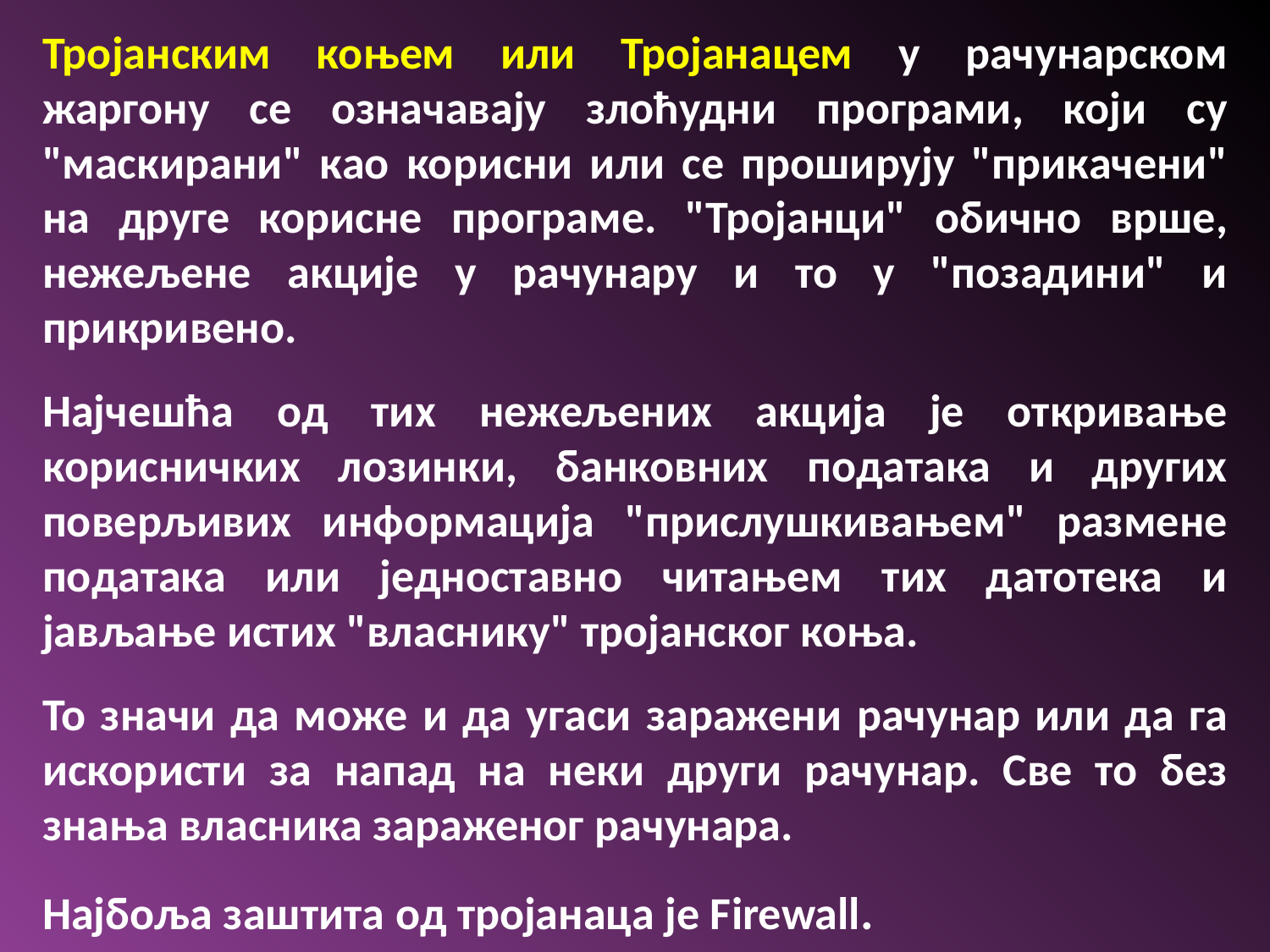

Тројанским коњем или Тројанацем у рачунарском жаргону се означавају злоћудни програми, који су "маскирани" као корисни или се проширују "прикачени" на друге корисне програме. "Тројанци" обично врше, нежељене акције у рачунару и то у "позадини" и прикривено.
Најчешћа од тих нежељених акција је откривање корисничких лозинки, банковних података и других поверљивих информација "прислушкивањем" размене података или једноставно читањем тих датотека и јављање истих "власнику" тројанског коња.
То значи да може и да угаси заражени рачунар или да га искористи за напад на неки други рачунар. Све то без знања власника зараженог рачунара.
Најбоља заштита од тројанаца је Firewall.